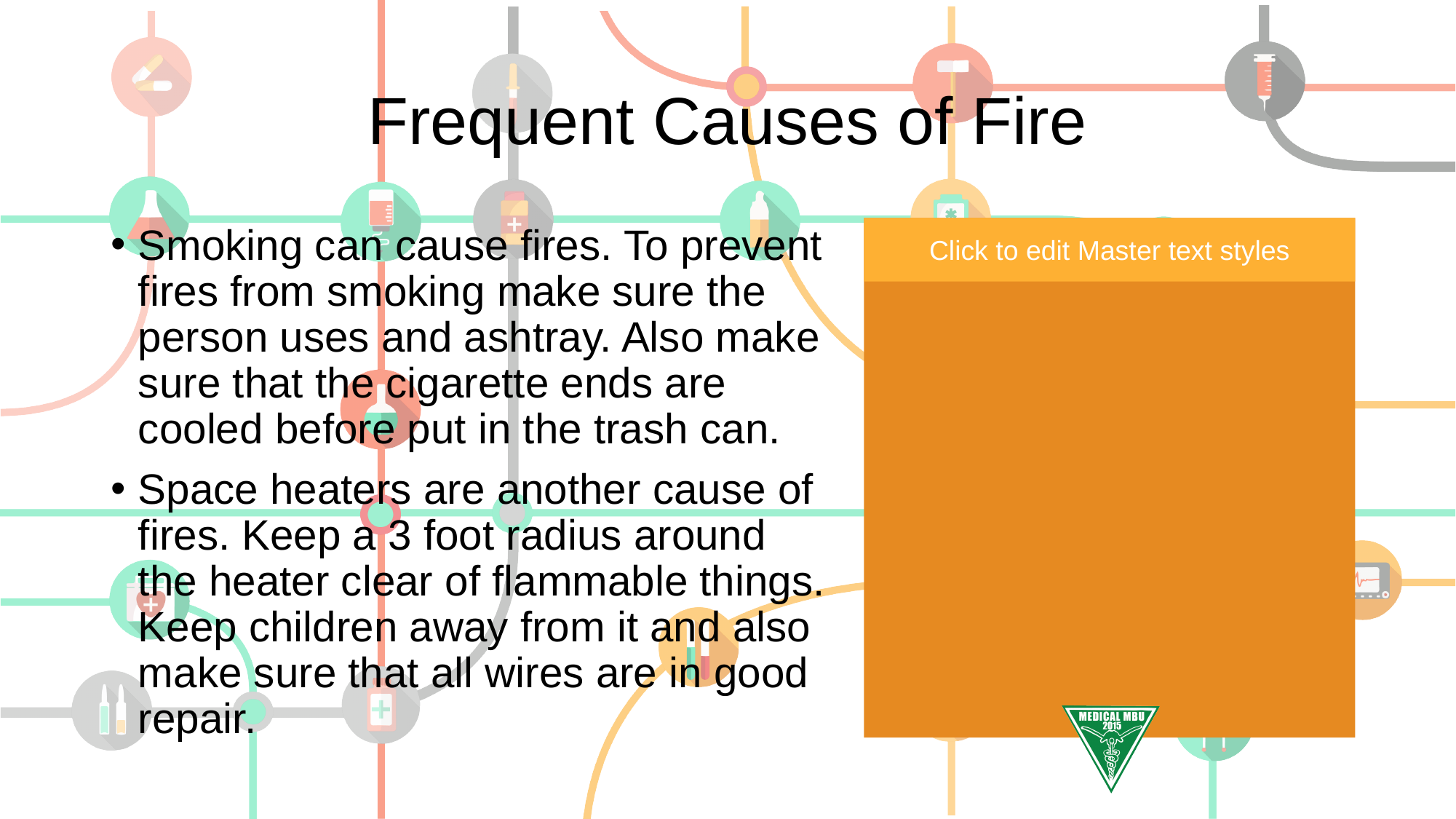

# Frequent Causes of Fire
Smoking can cause fires. To prevent fires from smoking make sure the person uses and ashtray. Also make sure that the cigarette ends are cooled before put in the trash can.
Space heaters are another cause of fires. Keep a 3 foot radius around the heater clear of flammable things. Keep children away from it and also make sure that all wires are in good repair.